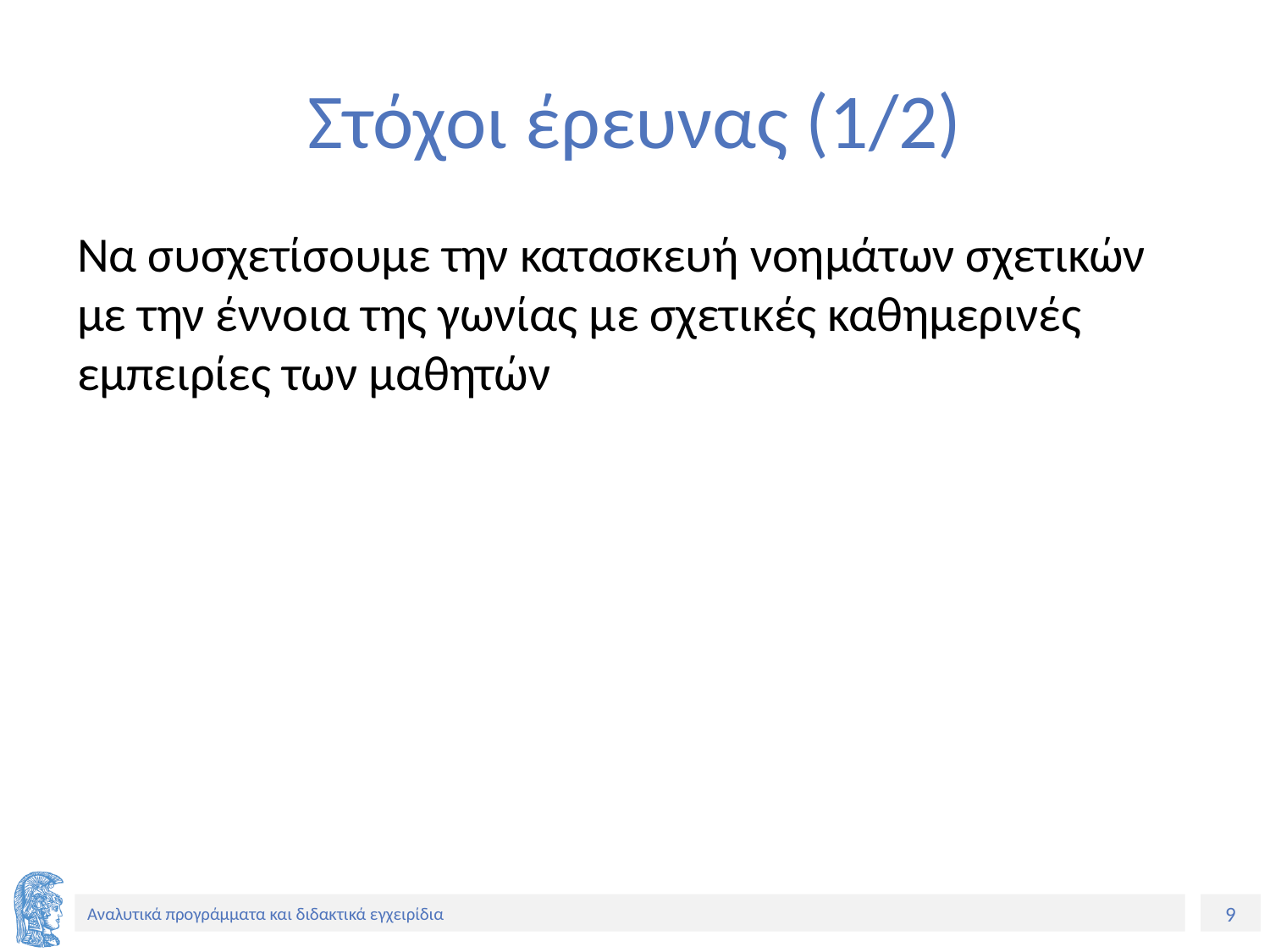

# Στόχοι έρευνας (1/2)
Να συσχετίσουμε την κατασκευή νοημάτων σχετικών με την έννοια της γωνίας με σχετικές καθημερινές εμπειρίες των μαθητών